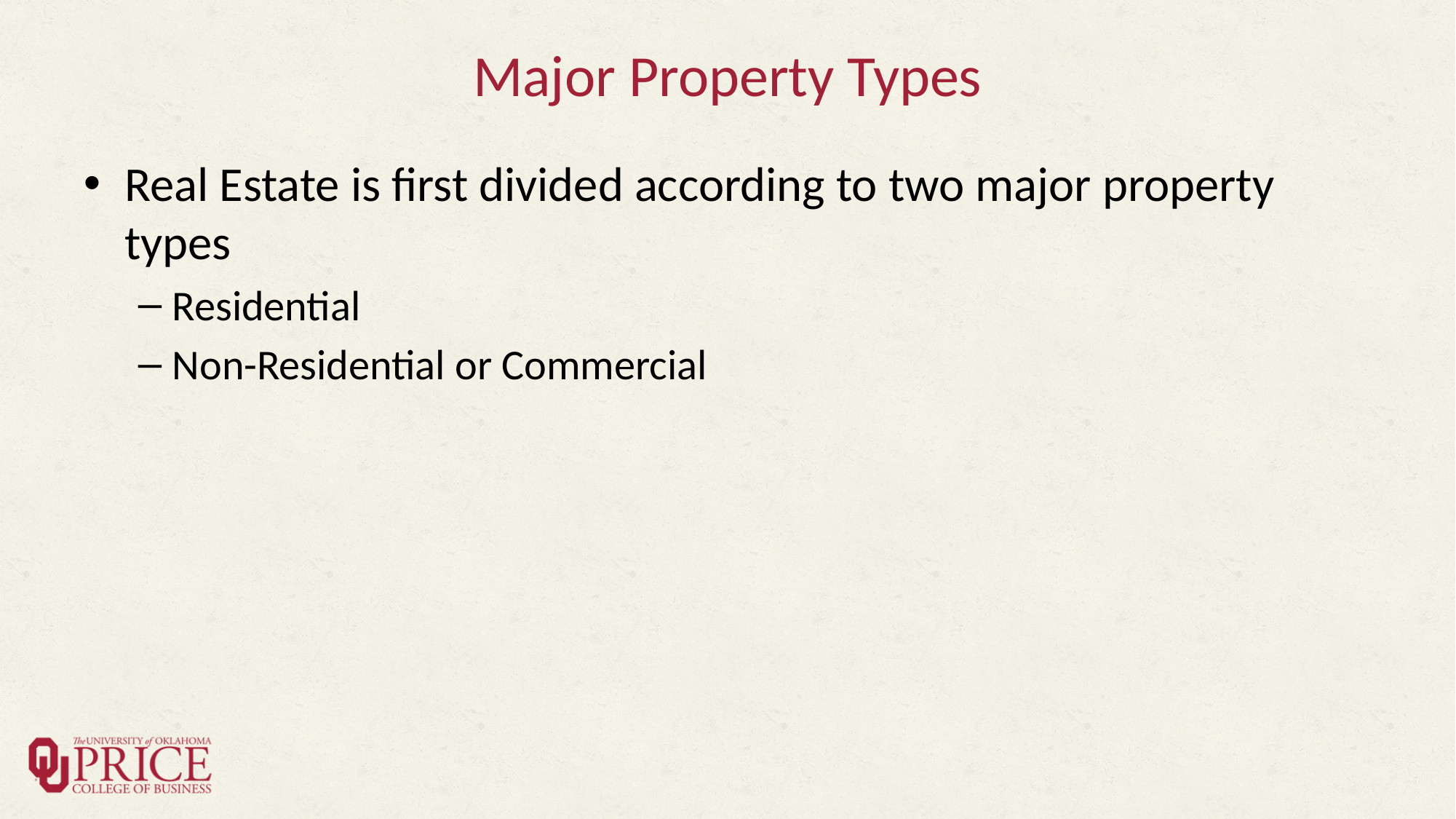

# Major Property Types
Real Estate is first divided according to two major property types
Residential
Non-Residential or Commercial